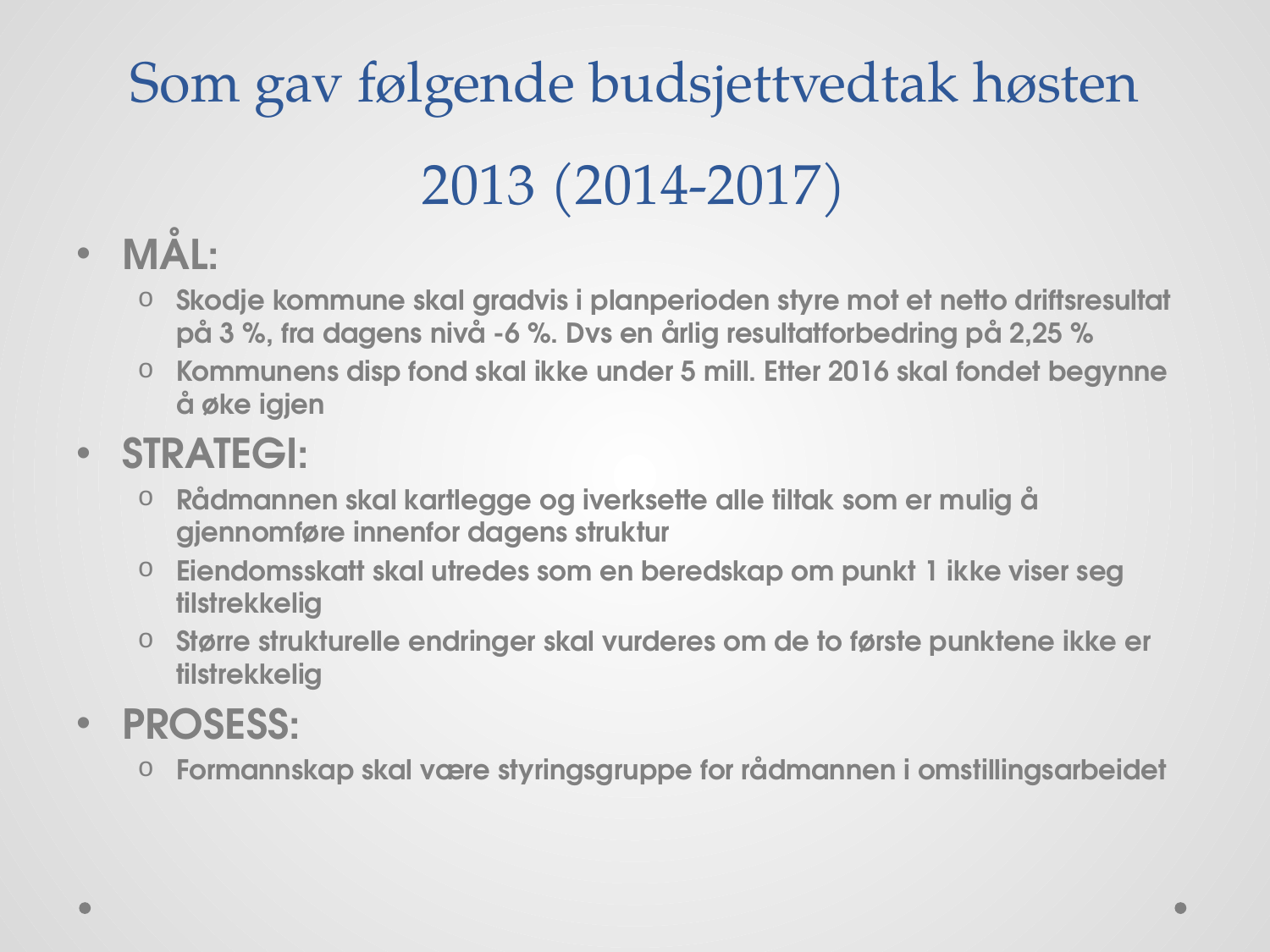

# Som gav følgende budsjettvedtak høsten 2013 (2014-2017)
MÅL:
Skodje kommune skal gradvis i planperioden styre mot et netto driftsresultat på 3 %, fra dagens nivå -6 %. Dvs en årlig resultatforbedring på 2,25 %
Kommunens disp fond skal ikke under 5 mill. Etter 2016 skal fondet begynne å øke igjen
STRATEGI:
Rådmannen skal kartlegge og iverksette alle tiltak som er mulig å gjennomføre innenfor dagens struktur
Eiendomsskatt skal utredes som en beredskap om punkt 1 ikke viser seg tilstrekkelig
Større strukturelle endringer skal vurderes om de to første punktene ikke er tilstrekkelig
PROSESS:
Formannskap skal være styringsgruppe for rådmannen i omstillingsarbeidet